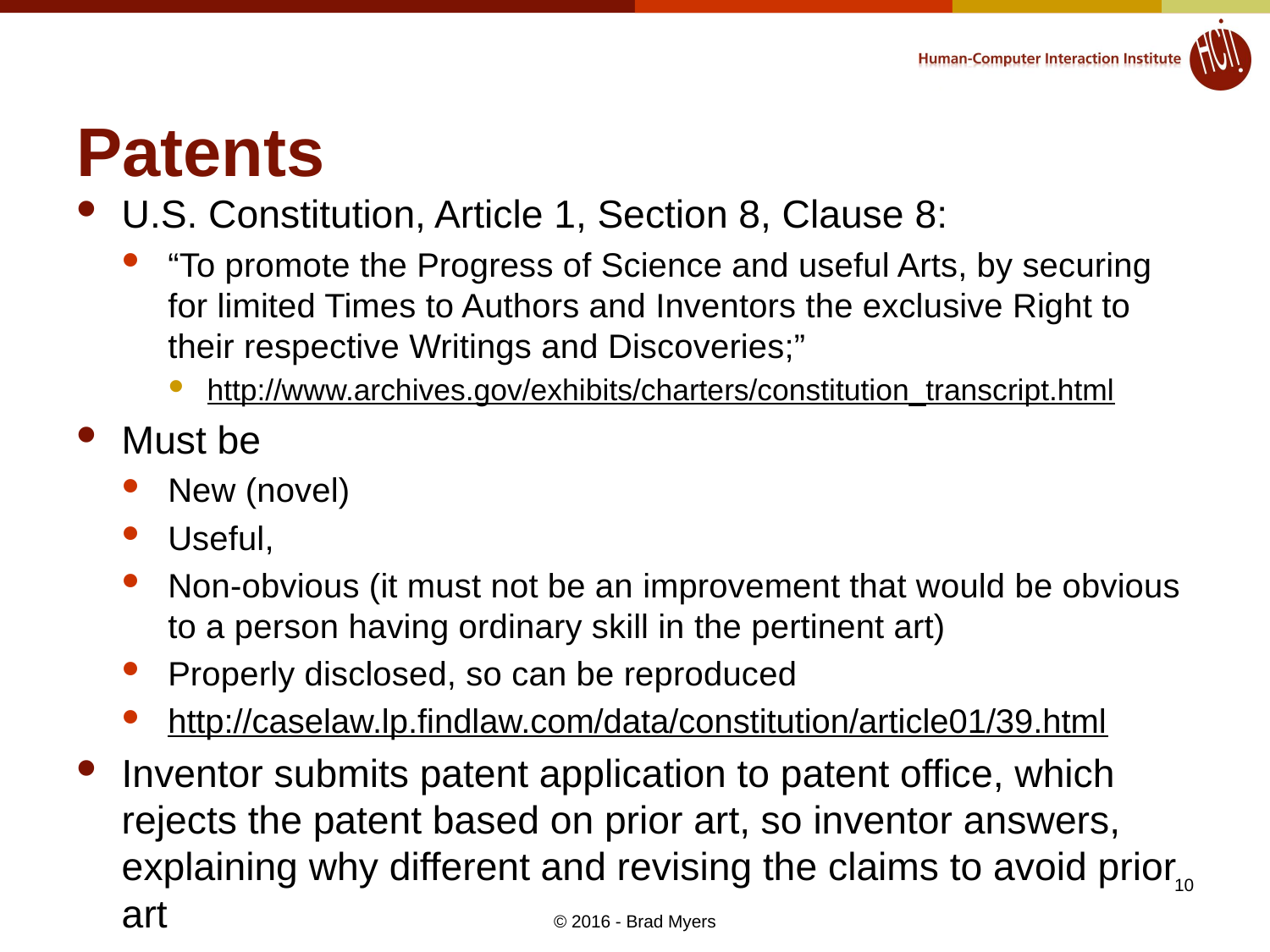

# Patents
U.S. Constitution, Article 1, Section 8, Clause 8:
“To promote the Progress of Science and useful Arts, by securing for limited Times to Authors and Inventors the exclusive Right to their respective Writings and Discoveries;”
http://www.archives.gov/exhibits/charters/constitution_transcript.html
Must be
New (novel)
Useful,
Non-obvious (it must not be an improvement that would be obvious to a person having ordinary skill in the pertinent art)
Properly disclosed, so can be reproduced
http://caselaw.lp.findlaw.com/data/constitution/article01/39.html
Inventor submits patent application to patent office, which rejects the patent based on prior art, so inventor answers, explaining why different and revising the claims to avoid prior art
10
© 2016 - Brad Myers